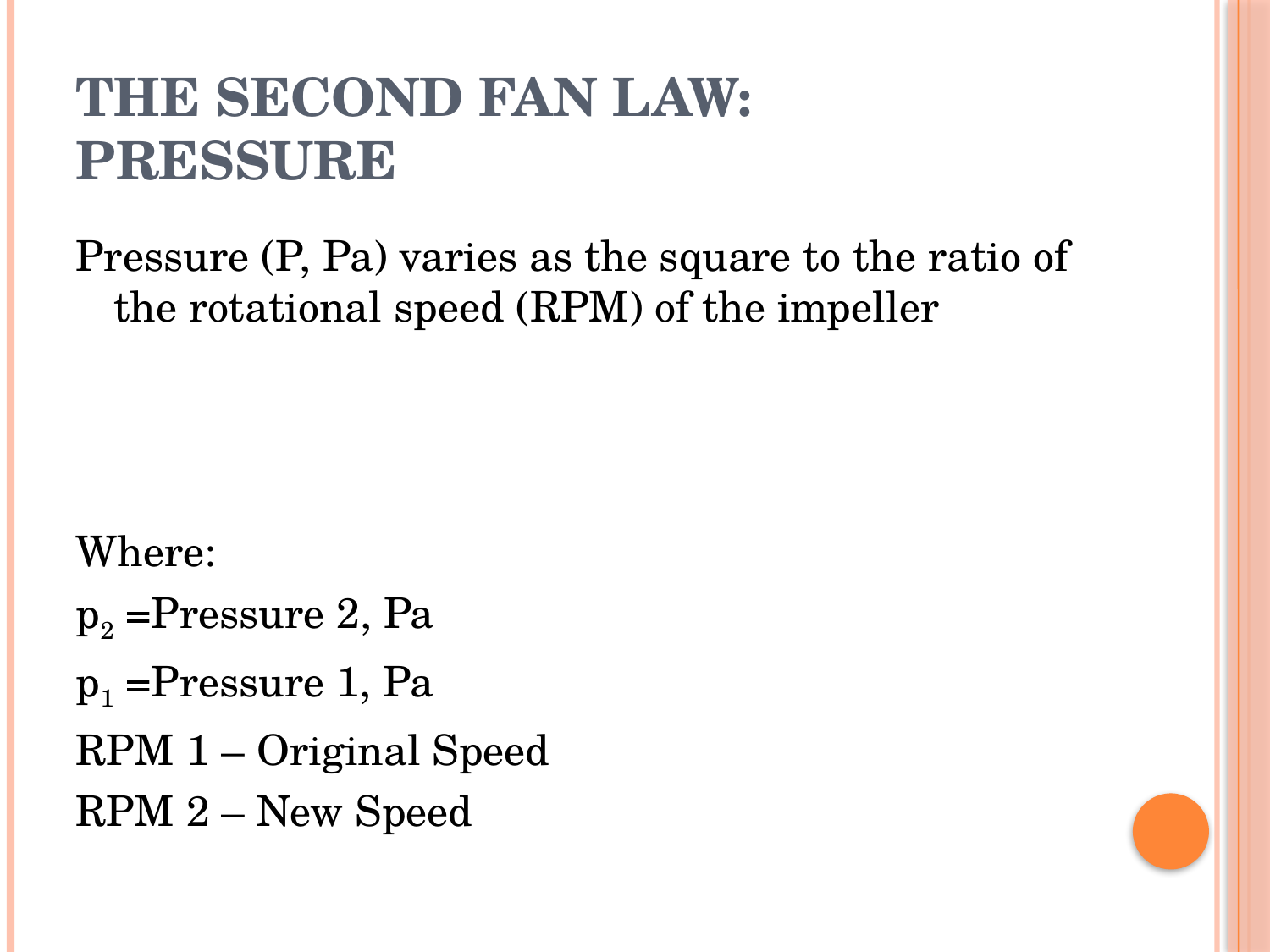

# The Second Fan Law: Pressure
Pressure (P, Pa) varies as the square to the ratio of the rotational speed (RPM) of the impeller

Where:
p2 =Pressure 2, Pa
p1 =Pressure 1, Pa
RPM 1 – Original Speed
RPM 2 – New Speed